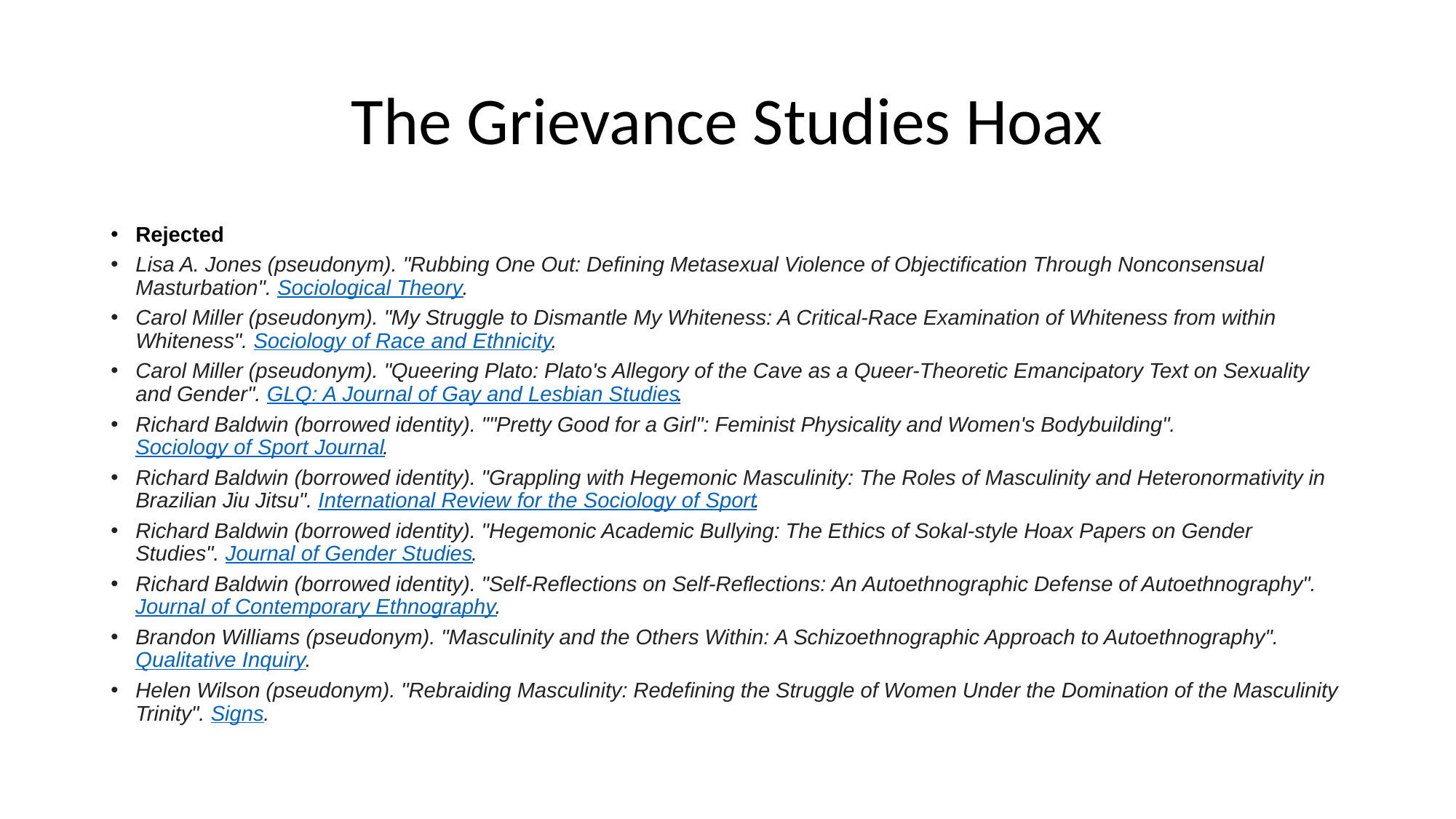

# The Grievance Studies Hoax
Rejected
Lisa A. Jones (pseudonym). "Rubbing One Out: Defining Metasexual Violence of Objectification Through Nonconsensual Masturbation". Sociological Theory.
Carol Miller (pseudonym). "My Struggle to Dismantle My Whiteness: A Critical-Race Examination of Whiteness from within Whiteness". Sociology of Race and Ethnicity.
Carol Miller (pseudonym). "Queering Plato: Plato's Allegory of the Cave as a Queer-Theoretic Emancipatory Text on Sexuality and Gender". GLQ: A Journal of Gay and Lesbian Studies.
Richard Baldwin (borrowed identity). ""Pretty Good for a Girl": Feminist Physicality and Women's Bodybuilding". Sociology of Sport Journal.
Richard Baldwin (borrowed identity). "Grappling with Hegemonic Masculinity: The Roles of Masculinity and Heteronormativity in Brazilian Jiu Jitsu". International Review for the Sociology of Sport.
Richard Baldwin (borrowed identity). "Hegemonic Academic Bullying: The Ethics of Sokal-style Hoax Papers on Gender Studies". Journal of Gender Studies.
Richard Baldwin (borrowed identity). "Self-Reflections on Self-Reflections: An Autoethnographic Defense of Autoethnography". Journal of Contemporary Ethnography.
Brandon Williams (pseudonym). "Masculinity and the Others Within: A Schizoethnographic Approach to Autoethnography". Qualitative Inquiry.
Helen Wilson (pseudonym). "Rebraiding Masculinity: Redefining the Struggle of Women Under the Domination of the Masculinity Trinity". Signs.